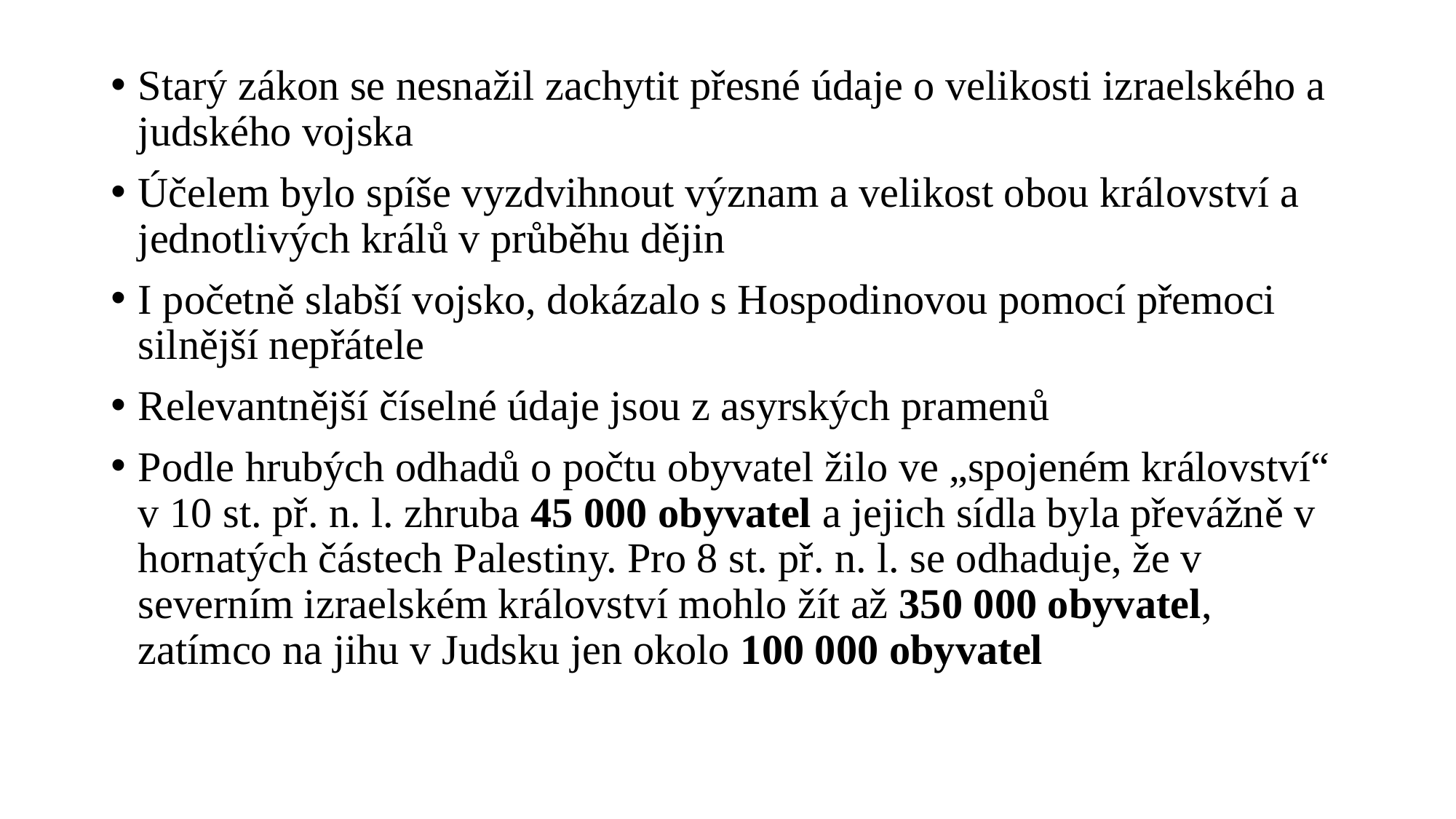

Starý zákon se nesnažil zachytit přesné údaje o velikosti izraelského a judského vojska
Účelem bylo spíše vyzdvihnout význam a velikost obou království a jednotlivých králů v průběhu dějin
I početně slabší vojsko, dokázalo s Hospodinovou pomocí přemoci silnější nepřátele
Relevantnější číselné údaje jsou z asyrských pramenů
Podle hrubých odhadů o počtu obyvatel žilo ve „spojeném království“ v 10 st. př. n. l. zhruba 45 000 obyvatel a jejich sídla byla převážně v hornatých částech Palestiny. Pro 8 st. př. n. l. se odhaduje, že v severním izraelském království mohlo žít až 350 000 obyvatel, zatímco na jihu v Judsku jen okolo 100 000 obyvatel